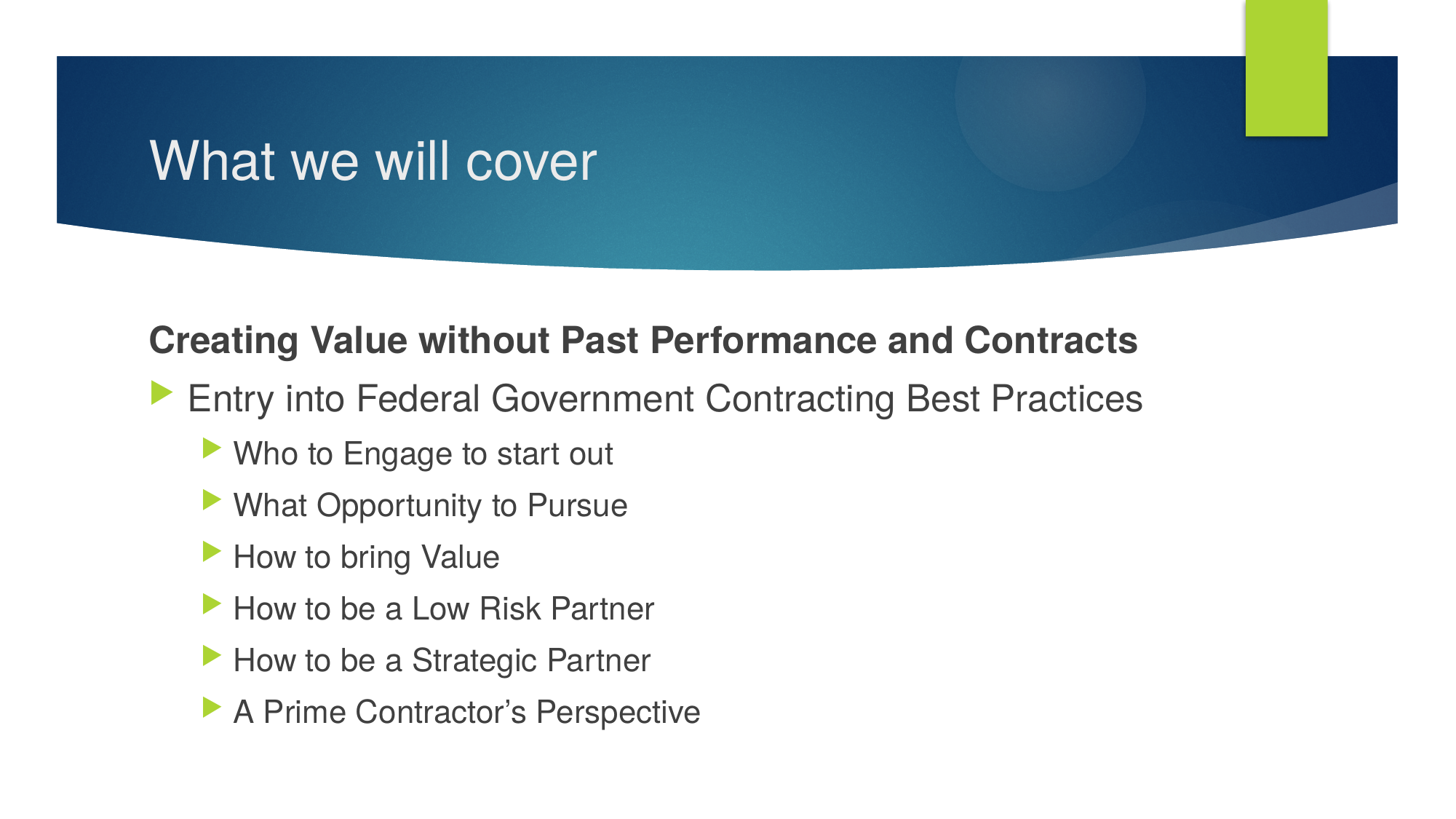

# What we will cover
Creating Value without Past Performance and Contracts
Entry into Federal Government Contracting Best Practices
Who to Engage to start out
What Opportunity to Pursue
How to bring Value
How to be a Low Risk Partner
How to be a Strategic Partner
A Prime Contractor’s Perspective